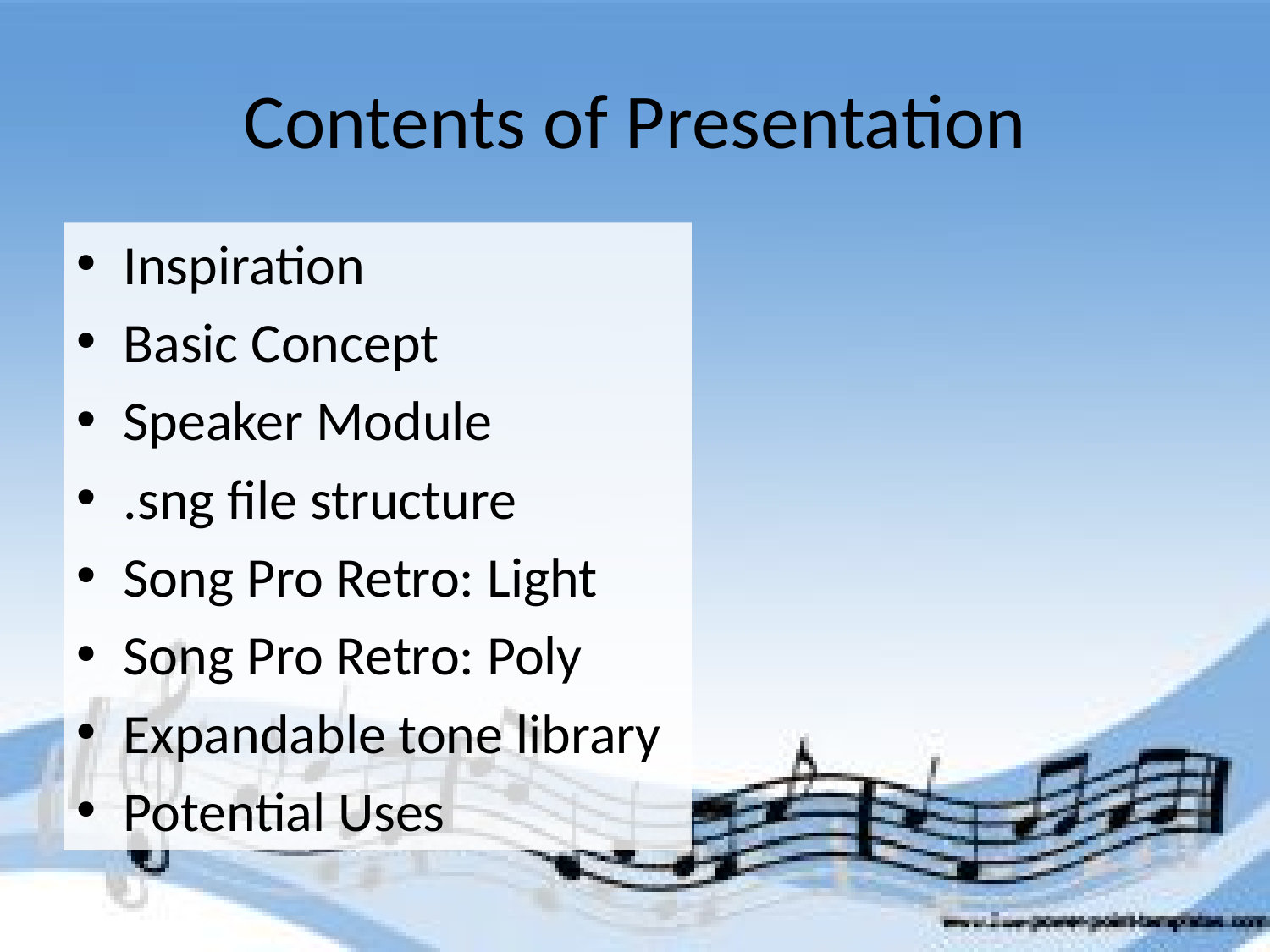

# Contents of Presentation
Inspiration
Basic Concept
Speaker Module
.sng file structure
Song Pro Retro: Light
Song Pro Retro: Poly
Expandable tone library
Potential Uses